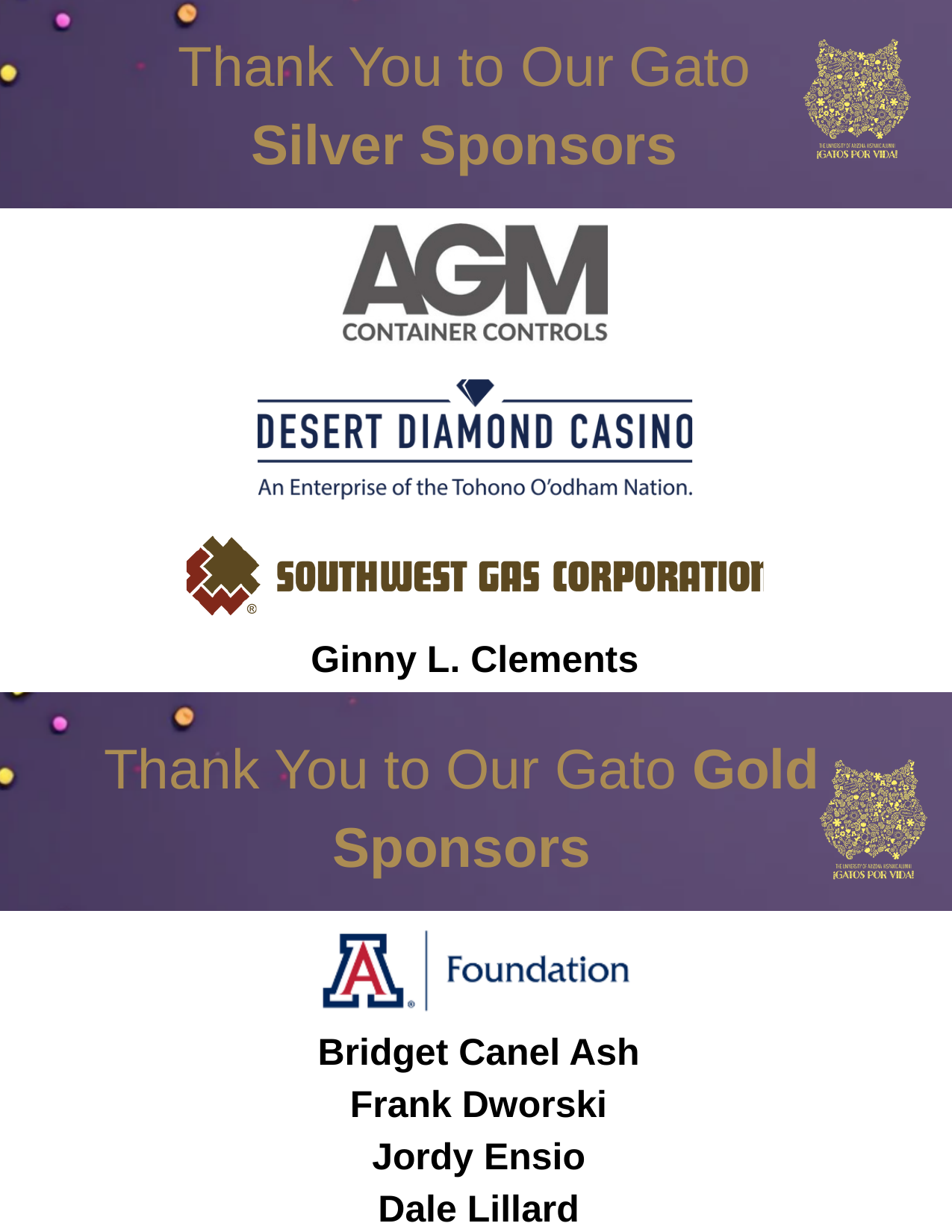

Thank You to Our Gato Silver Sponsors

Ginny L. Clements

Thank You to Our Gato Gold Sponsors

Bridget Canel Ash
Frank Dworski
Jordy Ensio
Dale Lillard